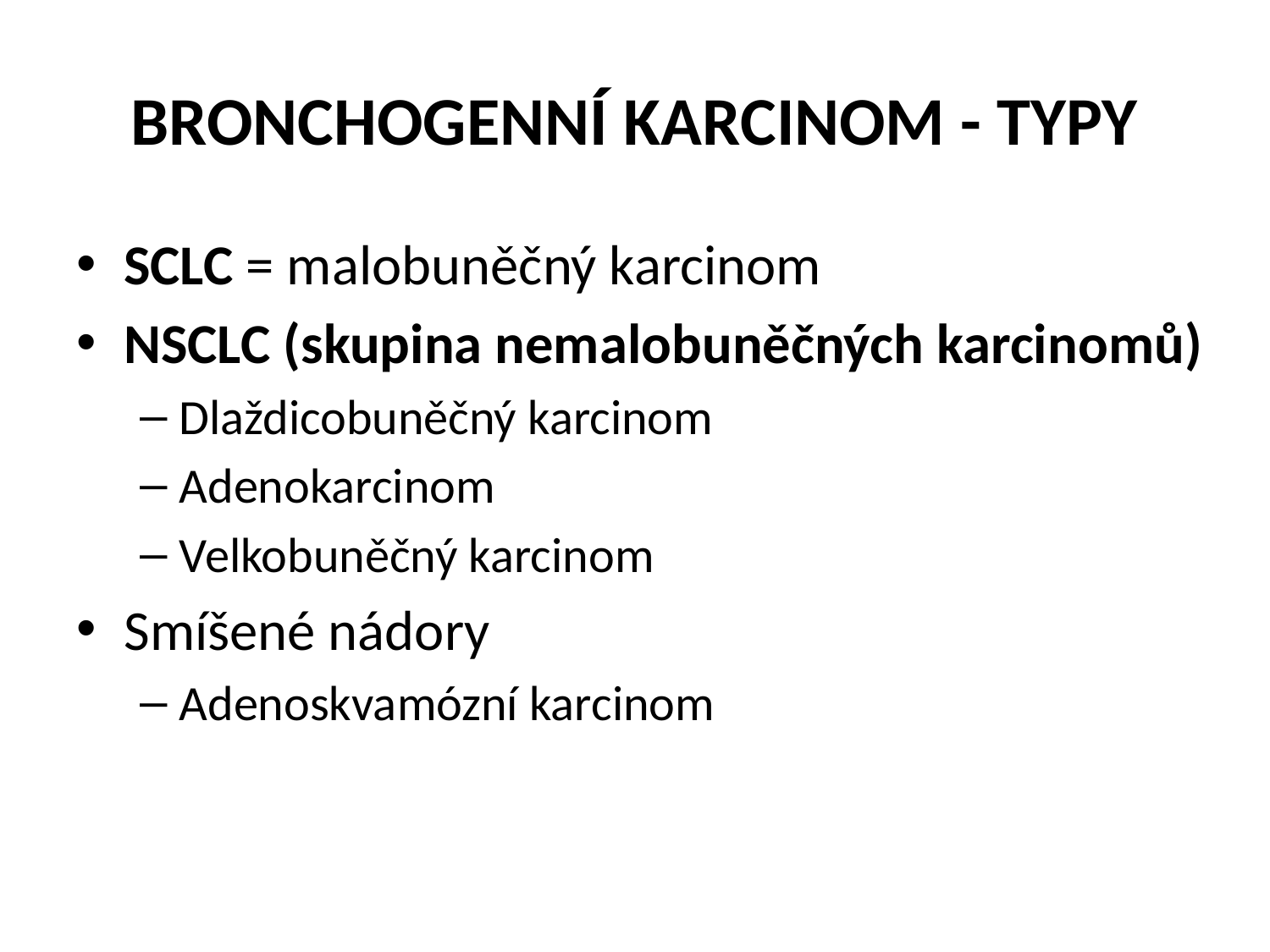

# BRONCHOGENNÍ KARCINOM - TYPY
SCLC = malobuněčný karcinom
NSCLC (skupina nemalobuněčných karcinomů)
Dlaždicobuněčný karcinom
Adenokarcinom
Velkobuněčný karcinom
Smíšené nádory
Adenoskvamózní karcinom